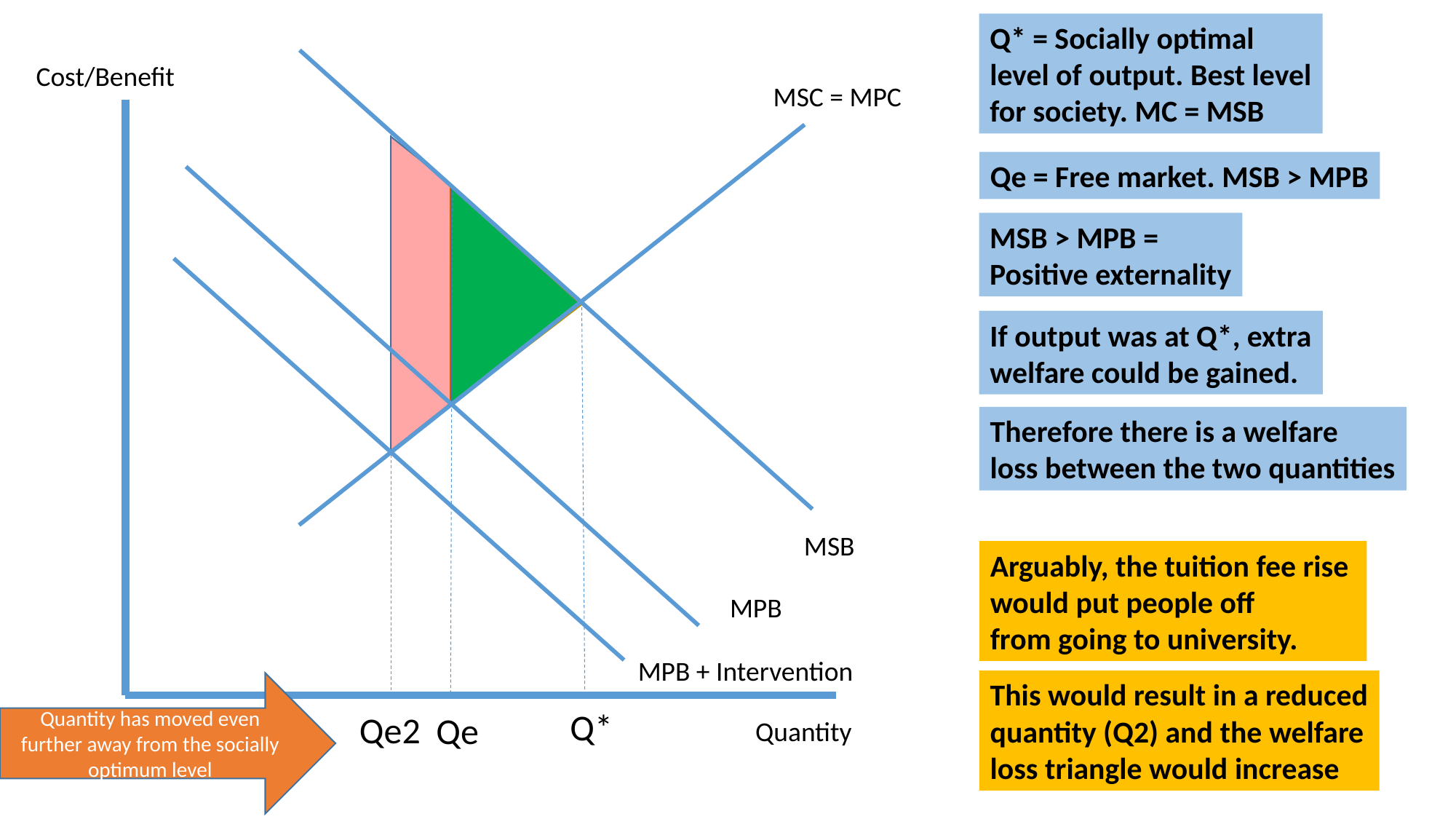

Q* = Socially optimal
level of output. Best level
for society. MC = MSB
Cost/Benefit
MSC = MPC
Qe = Free market. MSB > MPB
MSB > MPB =
Positive externality

If output was at Q*, extra
welfare could be gained.
Therefore there is a welfare
loss between the two quantities
MSB
Arguably, the tuition fee rise
would put people off
from going to university.
MPB
MPB + Intervention
This would result in a reduced
quantity (Q2) and the welfare
loss triangle would increase
Quantity has moved even further away from the socially optimum level
Q*
Qe2
Qe
Quantity